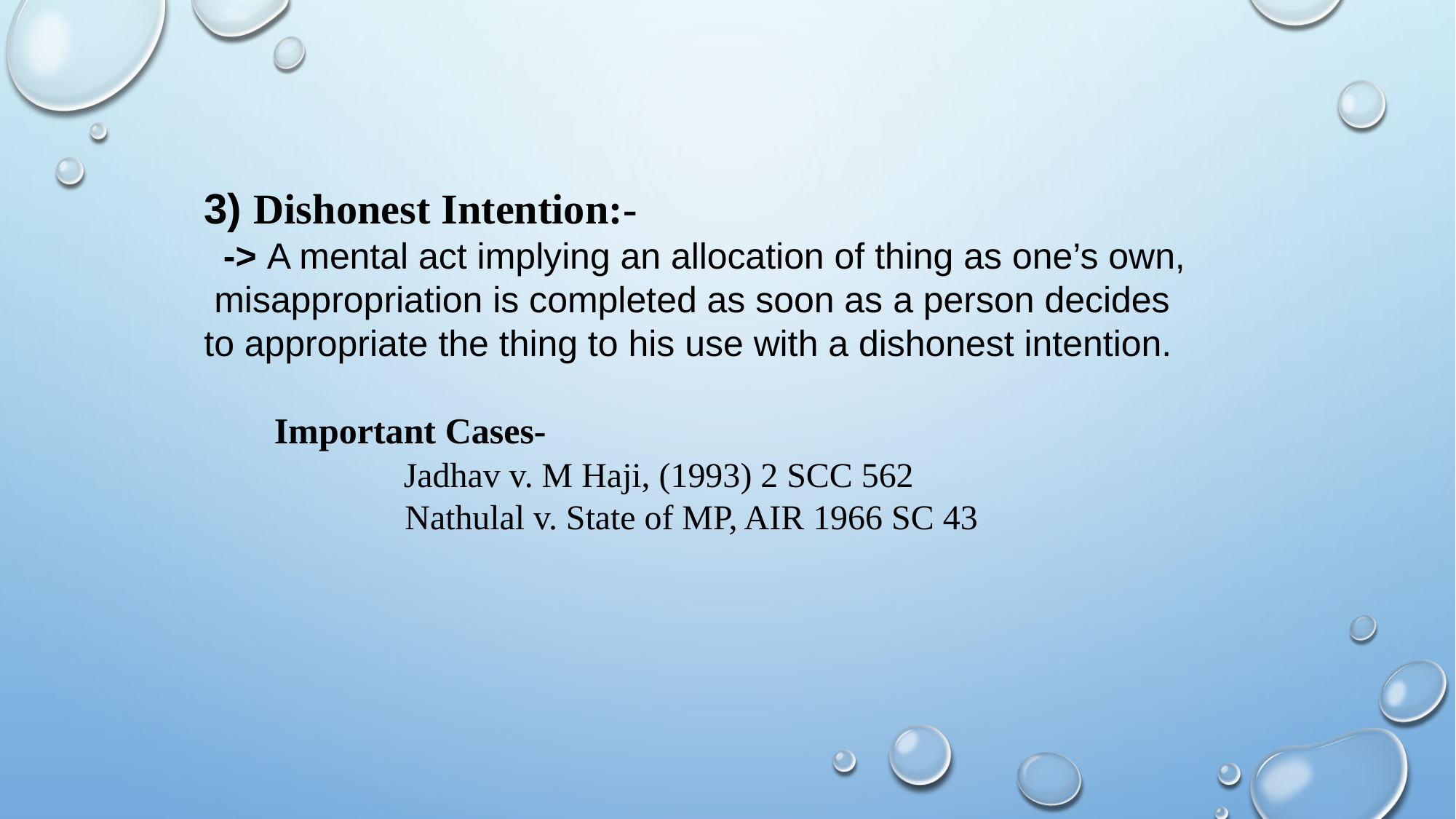

3) Dishonest Intention:-
  -> A mental act implying an allocation of thing as one’s own,  misappropriation is completed as soon as a person decides to appropriate the thing to his use with a dishonest intention.

        Important Cases-
                      Jadhav v. M Haji, (1993) 2 SCC 562
                       Nathulal v. State of MP, AIR 1966 SC 43